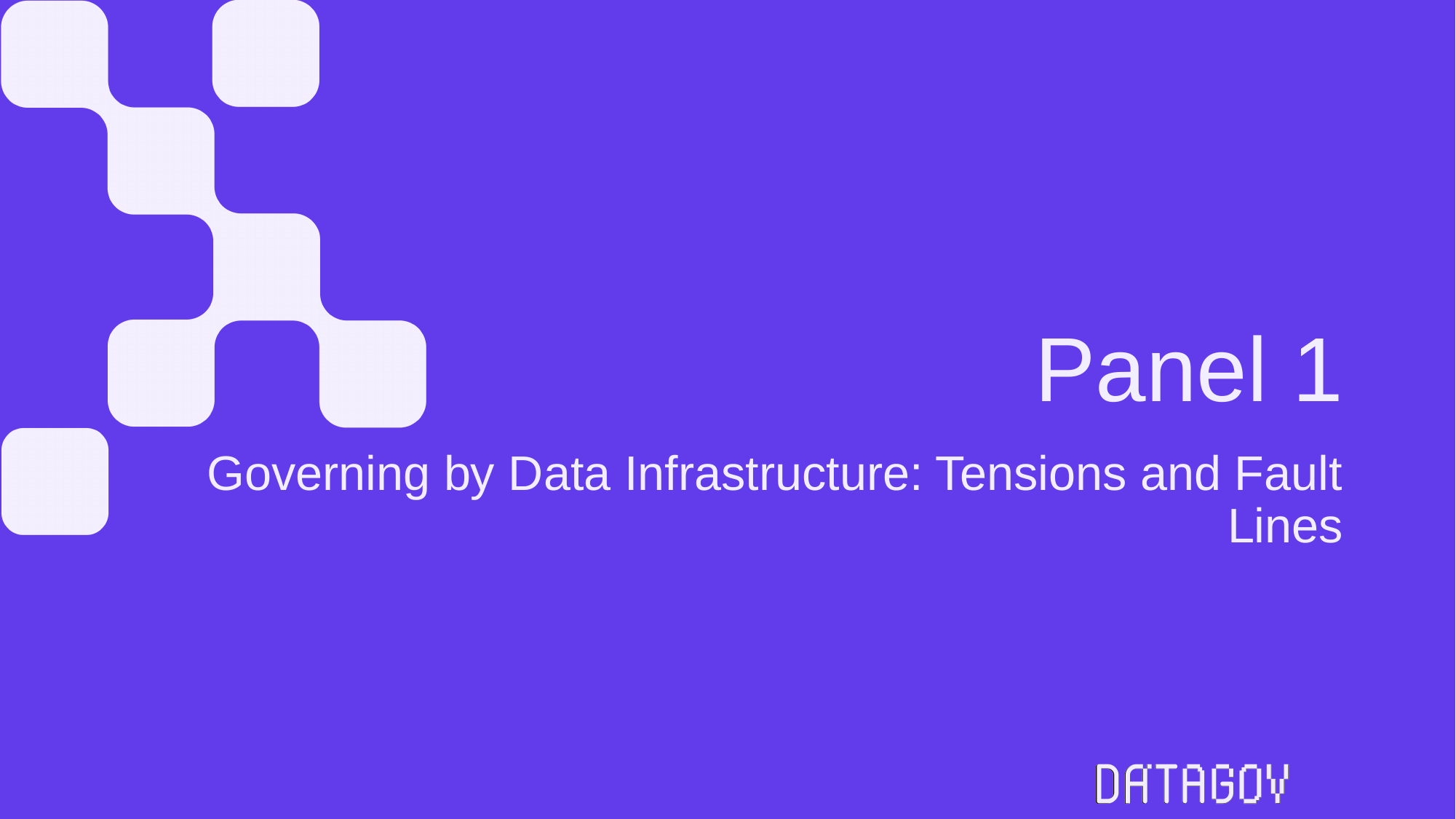

# Panel 1
Governing by Data Infrastructure: Tensions and Fault Lines